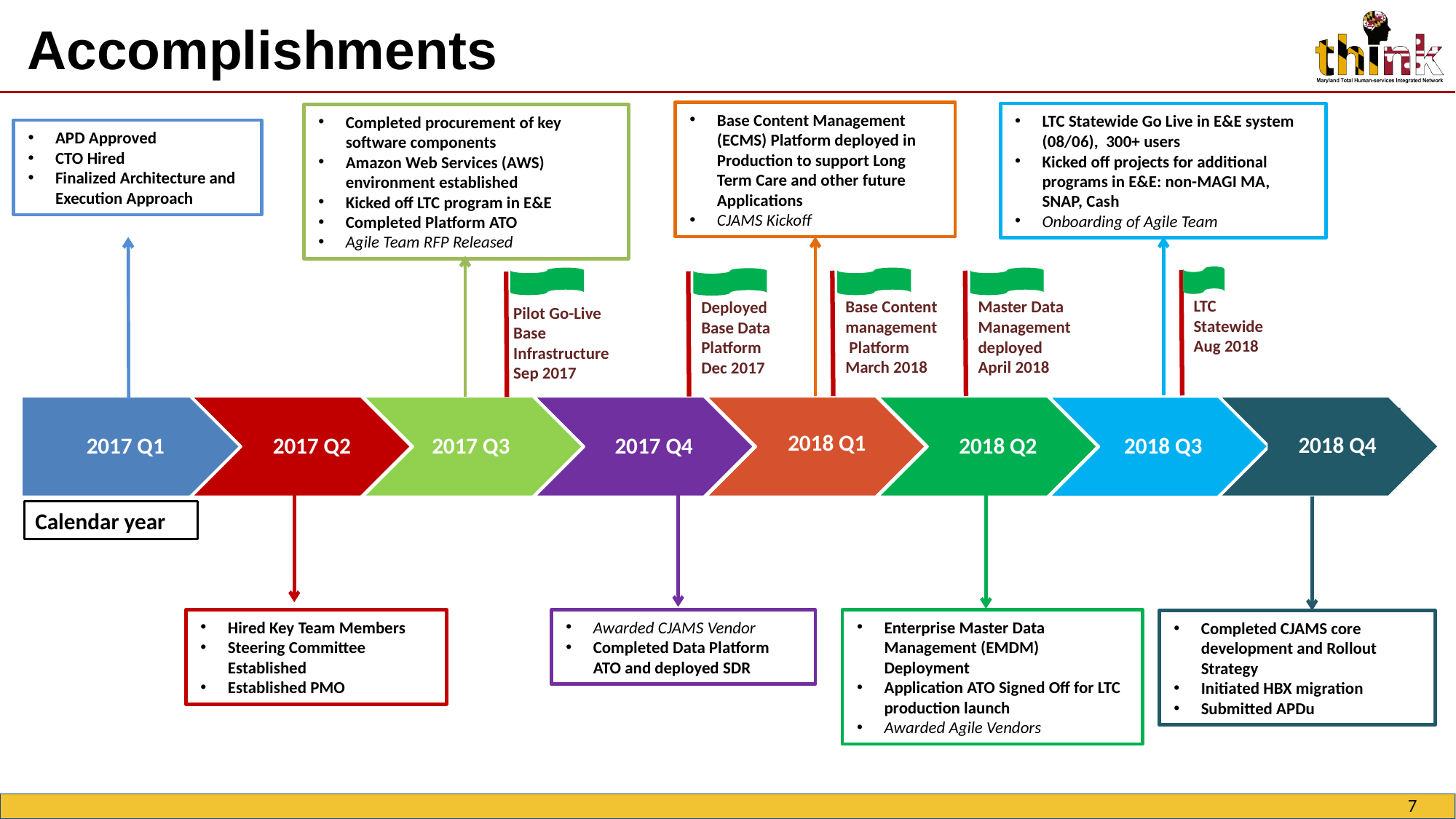

Accomplishments
Base Content Management (ECMS) Platform deployed in Production to support Long Term Care and other future Applications
CJAMS Kickoff
LTC Statewide Go Live in E&E system (08/06),  300+ users
Kicked off projects for additional programs in E&E: non-MAGI MA, SNAP, Cash
Onboarding of Agile Team
Completed procurement of key software components
Amazon Web Services (AWS) environment established
Kicked off LTC program in E&E
Completed Platform ATO
Agile Team RFP Released
APD Approved
CTO Hired
Finalized Architecture and Execution Approach
DEPLOYED
DEPLOYED
DEPLOYED
DEPLOYED

LTC  Statewide
Aug 2018
Base Content management  Platform
March 2018
Master Data Management deployed
April 2018
Deployed Base Data Platform
Dec 2017
Pilot Go-Live
Base Infrastructure
Sep 2017
2018 Q3

2018 Q4
2017 Q1

2017 Q2

2017 Q3

2017 Q4

2018 Q2
2018 Q1
Calendar year

Enterprise Master Data Management (EMDM) Deployment
Application ATO Signed Off for LTC production launch
Awarded Agile Vendors
Awarded CJAMS Vendor
Completed Data Platform ATO and deployed SDR
Hired Key Team Members
Steering Committee Established
Established PMO
Completed CJAMS core development and Rollout Strategy
Initiated HBX migration
Submitted APDu